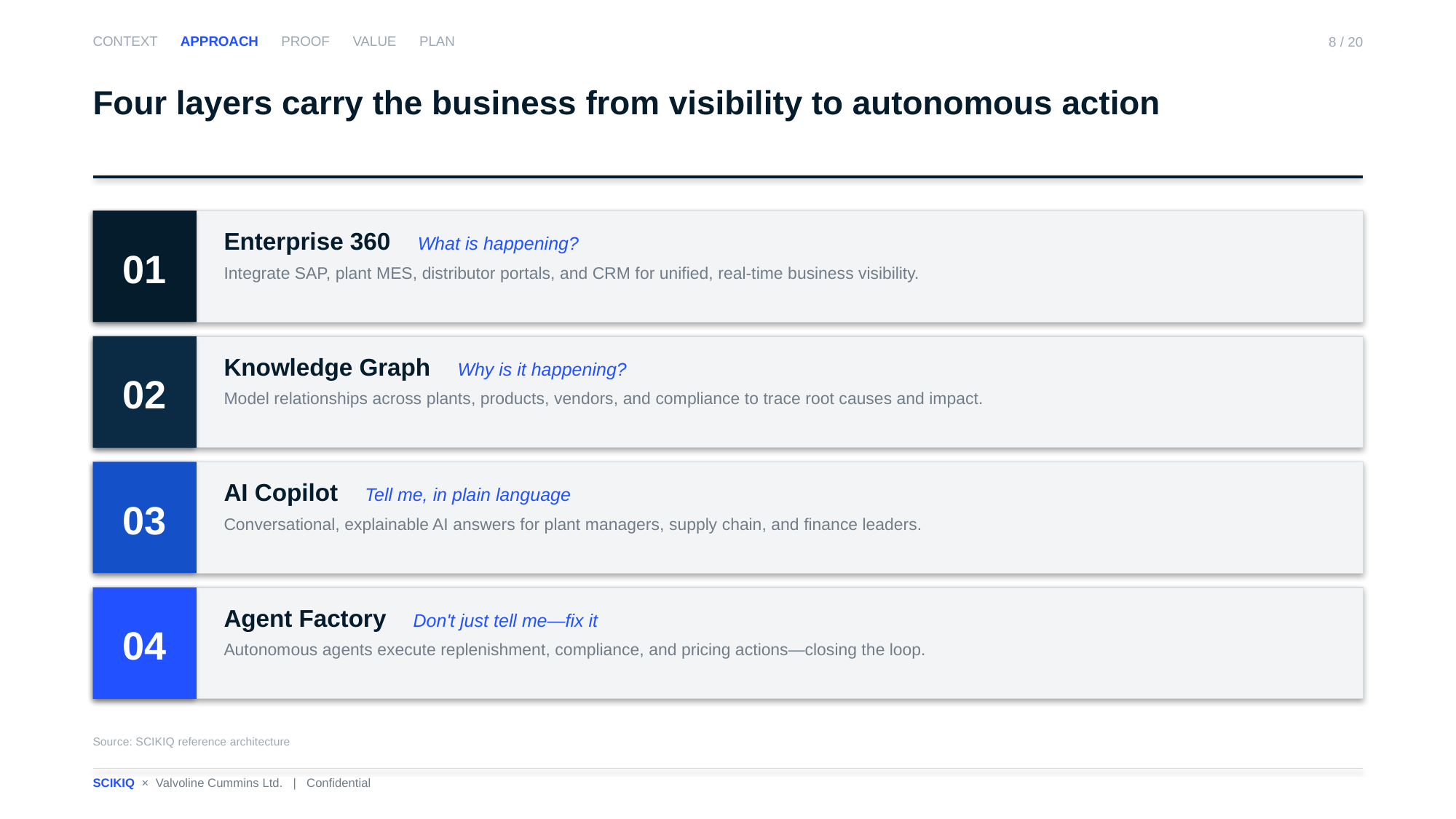

CONTEXT      APPROACH      PROOF      VALUE      PLAN
8 / 20
Four layers carry the business from visibility to autonomous action

01
Enterprise 360    What is happening?
Integrate SAP, plant MES, distributor portals, and CRM for unified, real-time business visibility.

02
Knowledge Graph    Why is it happening?
Model relationships across plants, products, vendors, and compliance to trace root causes and impact.

03
AI Copilot    Tell me, in plain language
Conversational, explainable AI answers for plant managers, supply chain, and finance leaders.

04
Agent Factory    Don't just tell me—fix it
Autonomous agents execute replenishment, compliance, and pricing actions—closing the loop.
Source: SCIKIQ reference architecture
SCIKIQ  ×  Valvoline Cummins Ltd.   |   Confidential